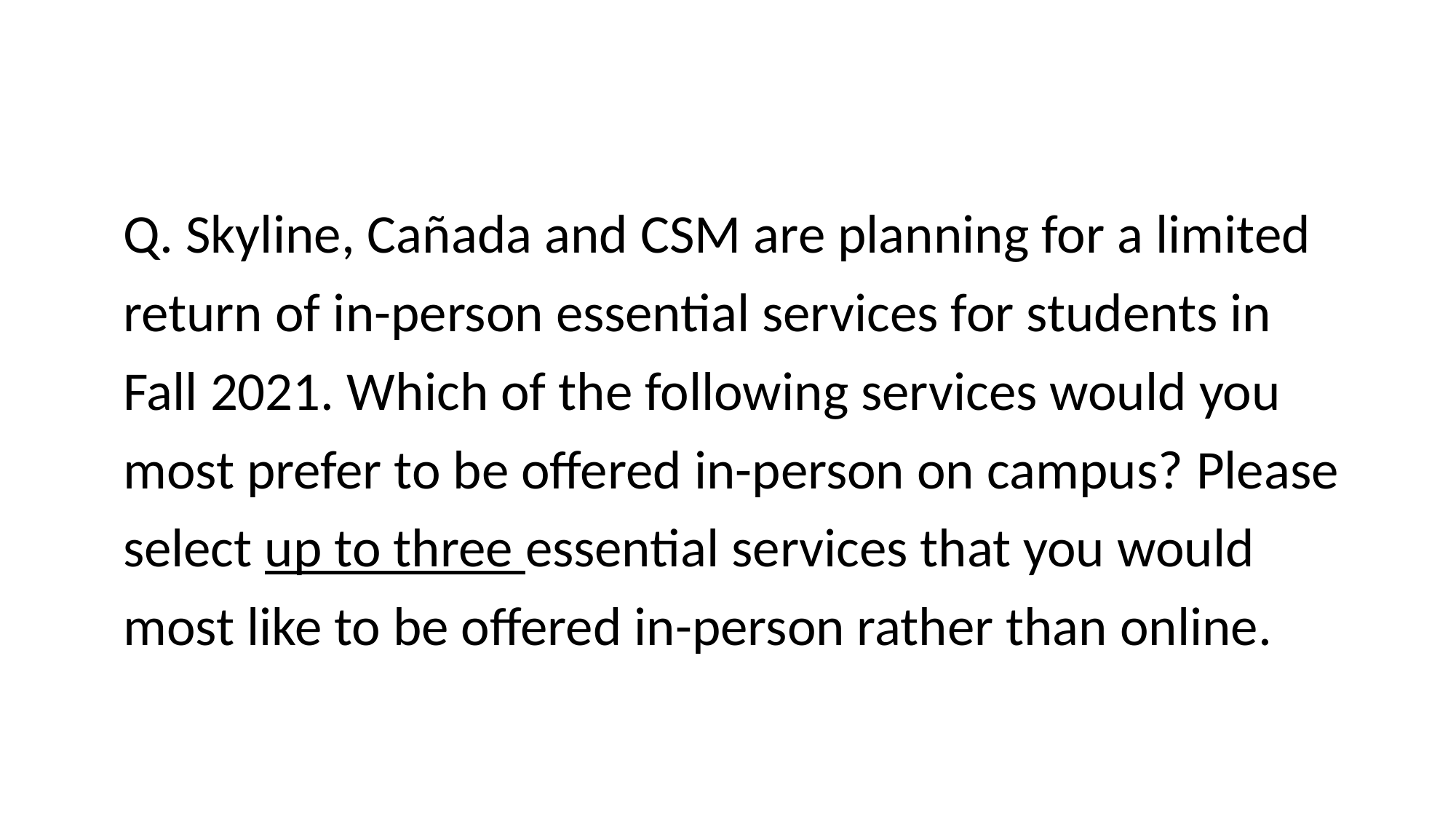

# Q. Skyline, Cañada and CSM are planning for a limited return of in-person essential services for students in Fall 2021. Which of the following services would you most prefer to be offered in-person on campus? Please select up to three essential services that you would most like to be offered in-person rather than online.